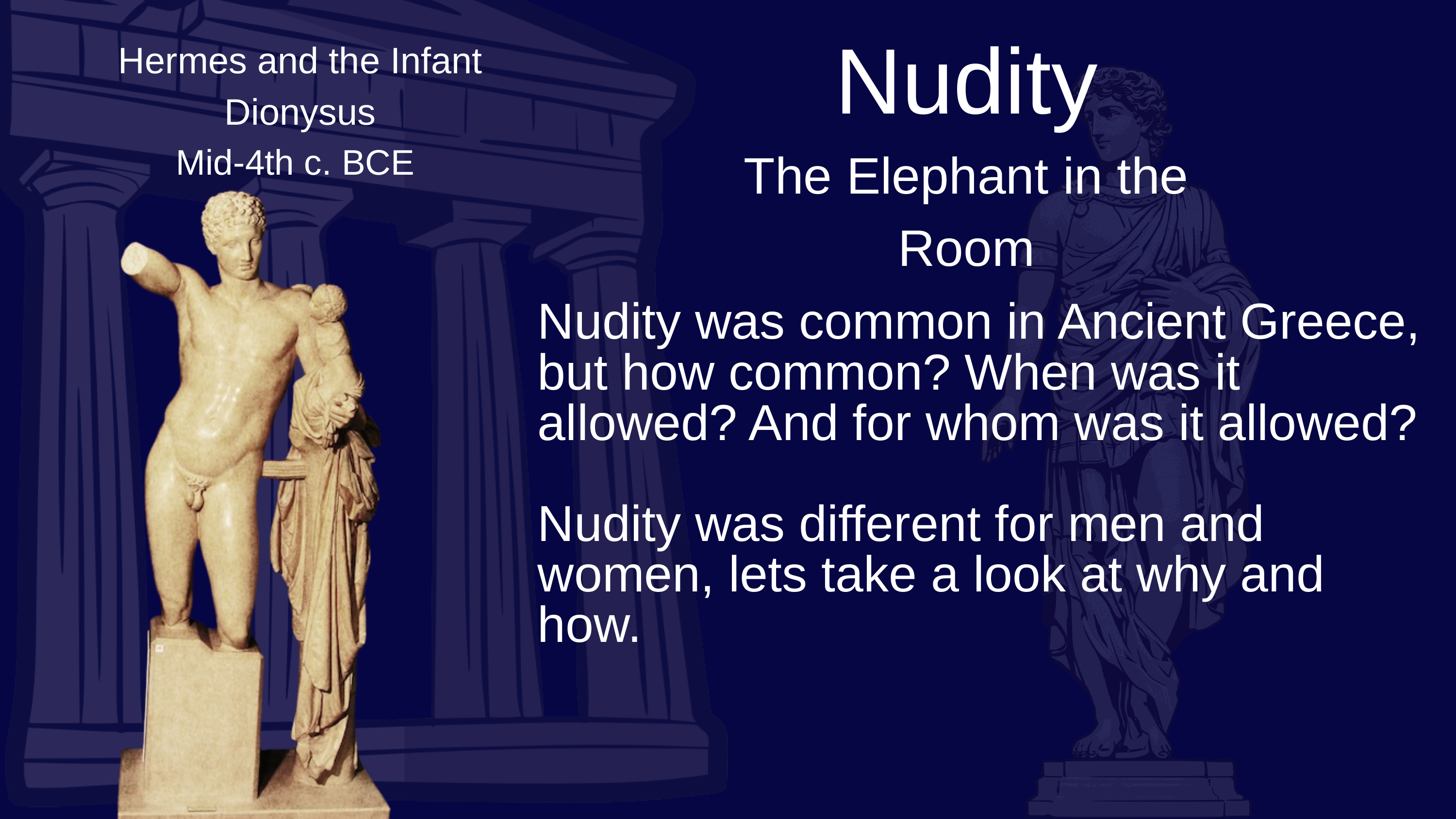

Nudity
The Elephant in the Room
Hermes and the Infant Dionysus
Mid-4th c. BCE

Nudity was common in Ancient Greece, but how common? When was it allowed? And for whom was it allowed?

Nudity was different for men and women, lets take a look at why and how.